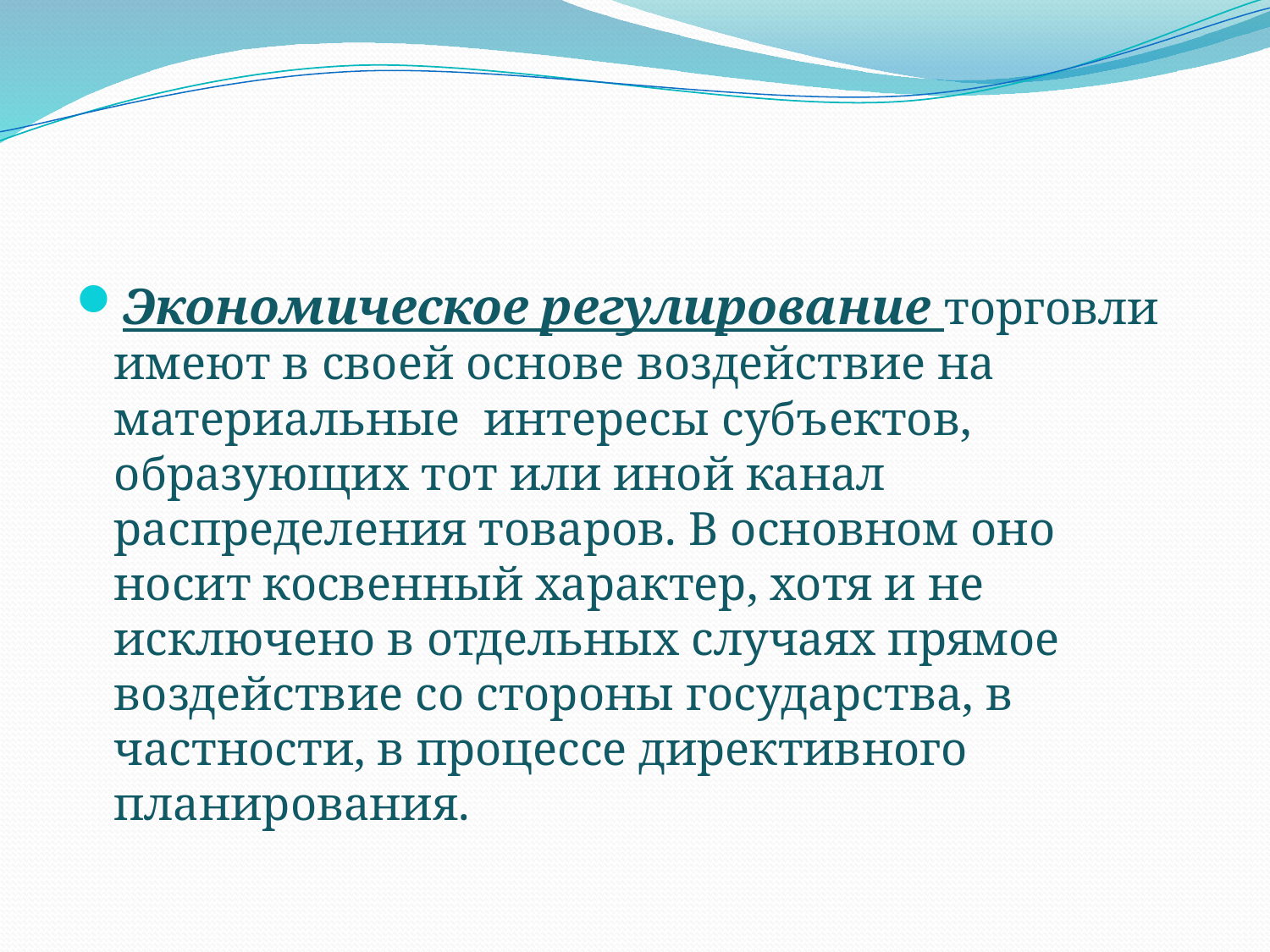

Экономическое регулирование торговли имеют в своей основе воздействие на материальные  интересы субъектов, образующих тот или иной канал распределения товаров. В основном оно носит косвенный характер, хотя и не исключено в отдельных случаях прямое воздействие со стороны государства, в частности, в процессе директивного планирования.